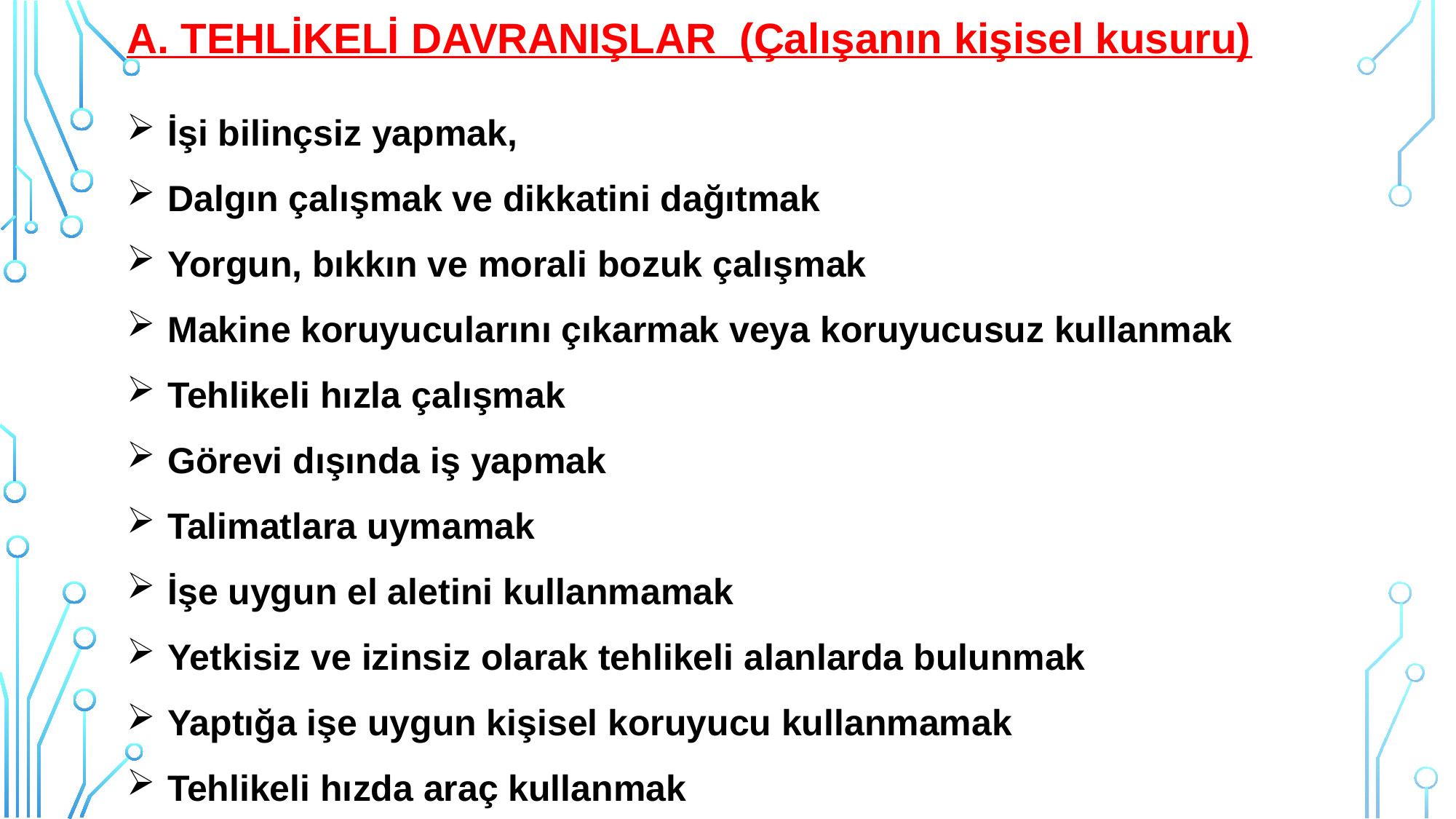

A. TEHLİKELİ DAVRANIŞLAR  (Çalışanın kişisel kusuru)

İşi bilinçsiz yapmak,
Dalgın çalışmak ve dikkatini dağıtmak
Yorgun, bıkkın ve morali bozuk çalışmak
Makine koruyucularını çıkarmak veya koruyucusuz kullanmak
Tehlikeli hızla çalışmak
Görevi dışında iş yapmak
Talimatlara uymamak
İşe uygun el aletini kullanmamak
Yetkisiz ve izinsiz olarak tehlikeli alanlarda bulunmak
Yaptığa işe uygun kişisel koruyucu kullanmamak
Tehlikeli hızda araç kullanmak